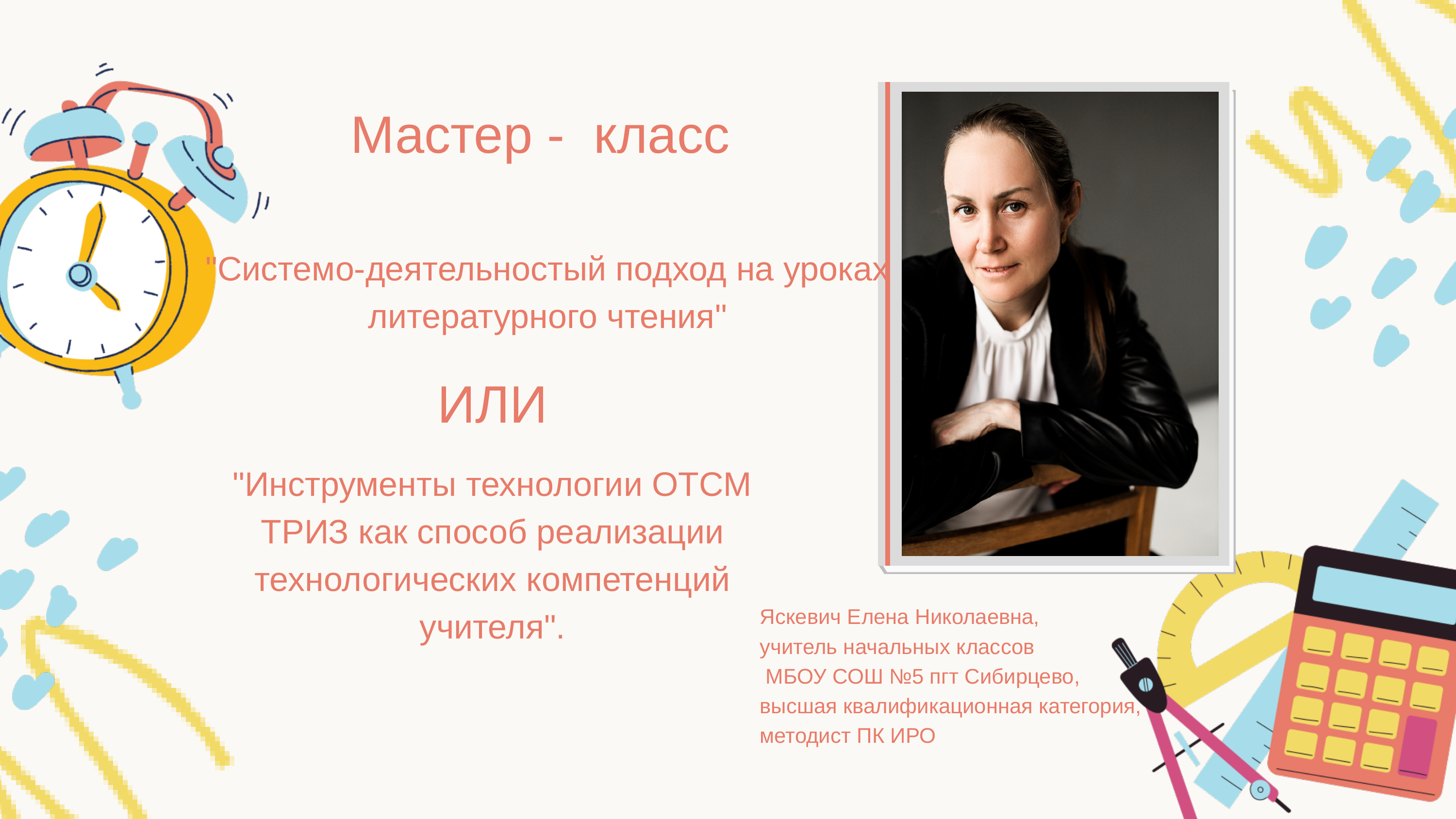

Мастер -  класс

"Системо-деятельностый подход на уроках литературного чтения"
ИЛИ
"Инструменты технологии ОТСМ ТРИЗ как способ реализации технологических компетенций учителя".

Яскевич Елена Николаевна,
учитель начальных классов
 МБОУ СОШ №5 пгт Сибирцево,
высшая квалификационная категория, методист ПК ИРО